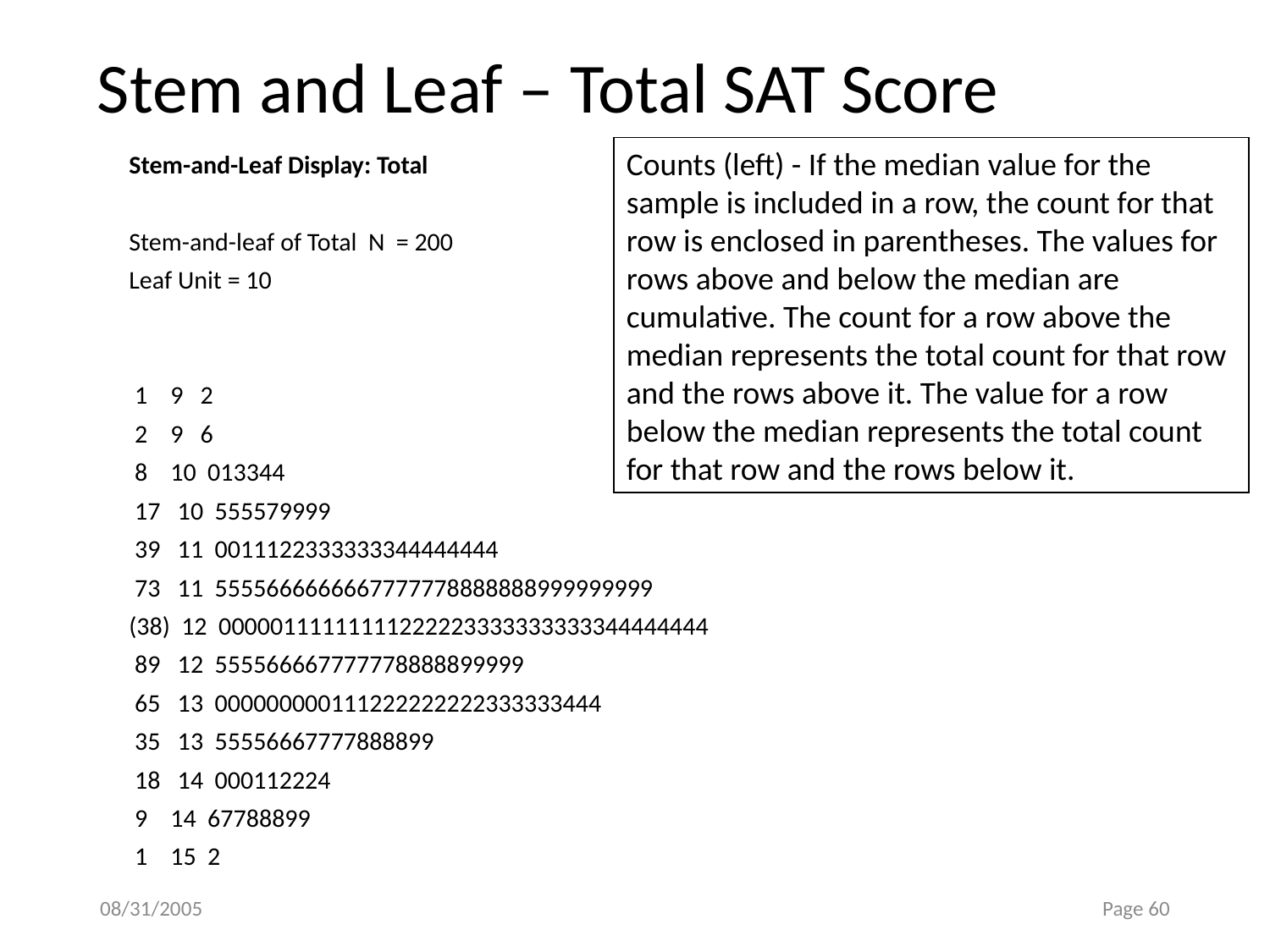

# Stem and Leaf – Total SAT Score
Counts (left) - If the median value for the sample is included in a row, the count for that row is enclosed in parentheses. The values for rows above and below the median are cumulative. The count for a row above the median represents the total count for that row and the rows above it. The value for a row below the median represents the total count for that row and the rows below it.
Stem-and-Leaf Display: Total

Stem-and-leaf of Total  N  = 200
Leaf Unit = 10

 1    9   2
 2    9   6
 8    10  013344
 17   10  555579999
 39   11  0011122333333344444444
 73   11  5555666666667777778888888999999999
(38)  12  00000111111111222223333333333344444444
 89   12  555566667777778888899999
 65   13  000000000111222222222333333444
 35   13  55556667777888899
 18   14  000112224
 9    14  67788899
 1    15  2
08/31/2005
Page 60